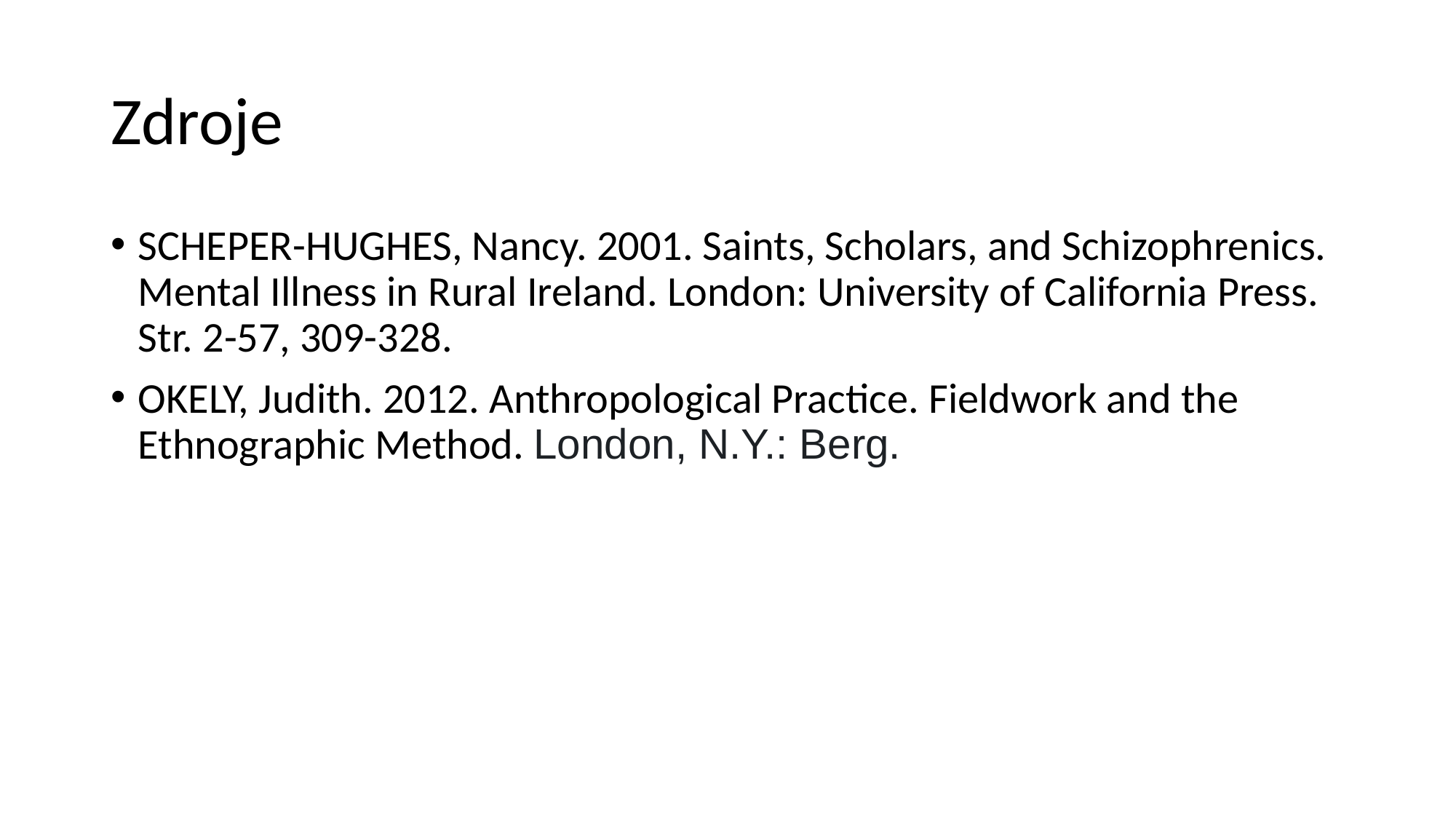

# Zdroje
SCHEPER-HUGHES, Nancy. 2001. Saints, Scholars, and Schizophrenics. Mental Illness in Rural Ireland. London: University of California Press. Str. 2-57, 309-328.
OKELY, Judith. 2012. Anthropological Practice. Fieldwork and the Ethnographic Method. London, N.Y.: Berg.